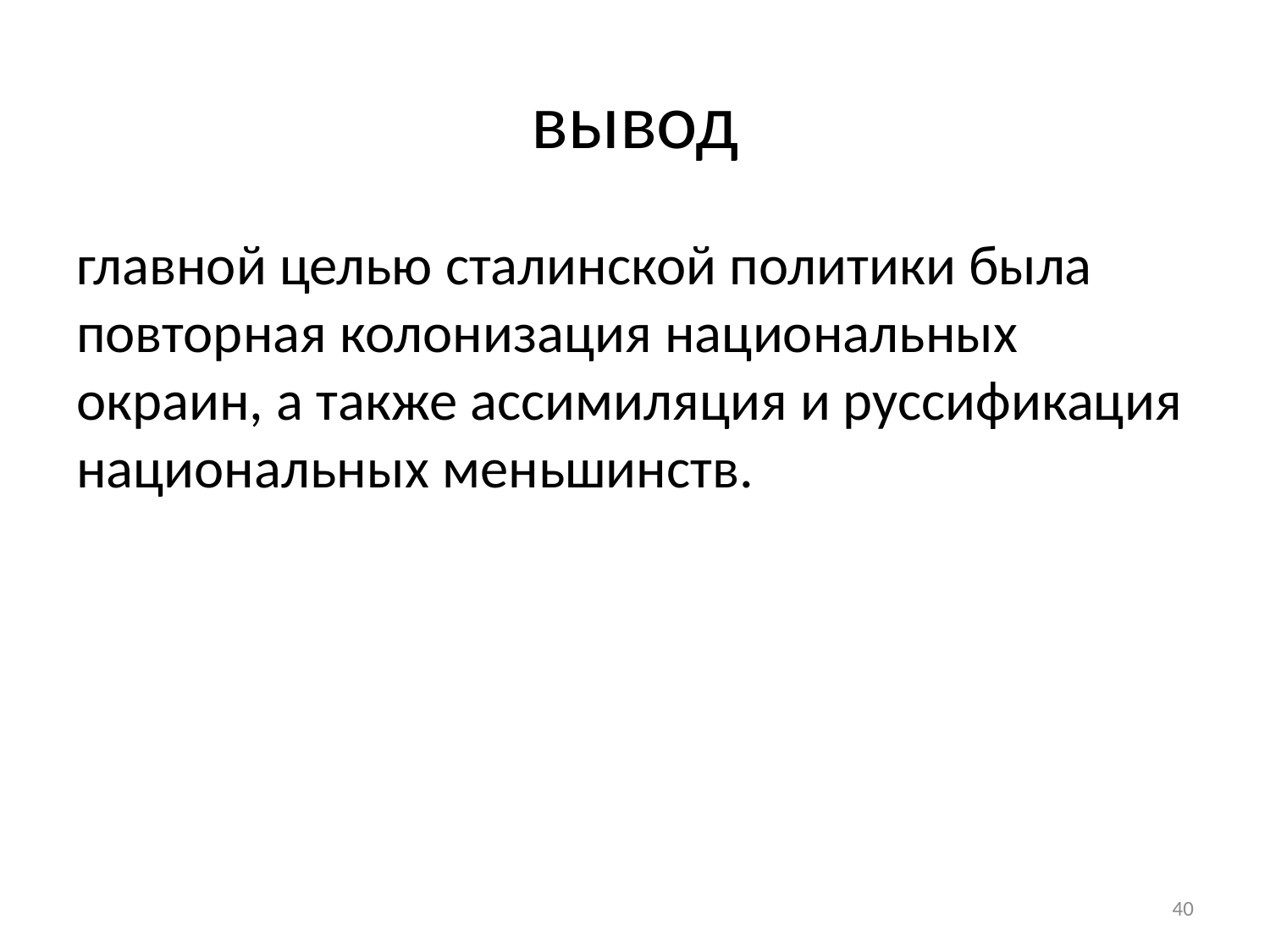

# вывод
главной целью сталинской политики была повторная колонизация национальных окраин, а также ассимиляция и руссификация национальных меньшинств.

40